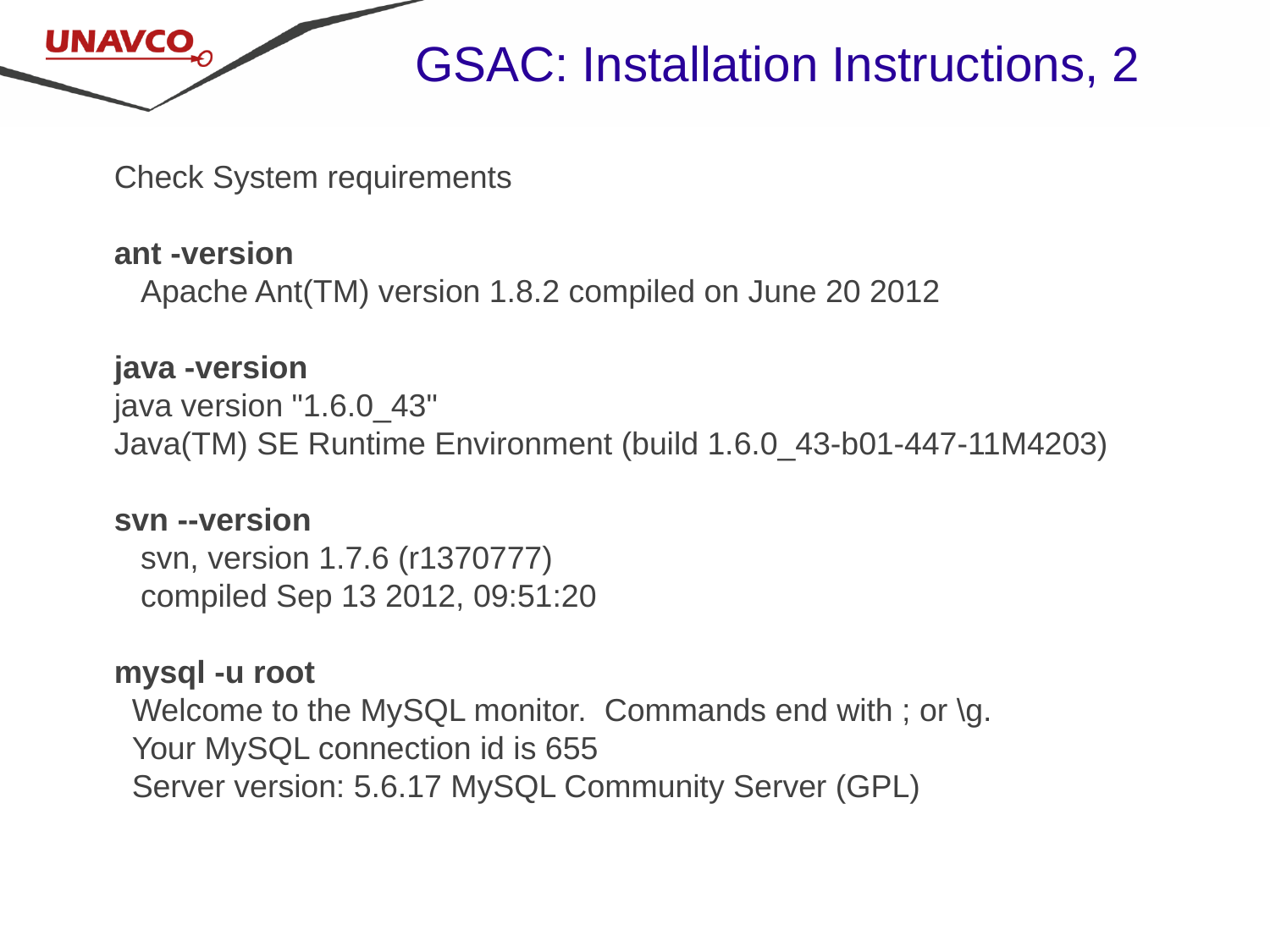

GSAC: Installation Instructions, 2
Check System requirements

ant -version
   Apache Ant(TM) version 1.8.2 compiled on June 20 2012

java -version
java version "1.6.0_43"
Java(TM) SE Runtime Environment (build 1.6.0_43-b01-447-11M4203)

svn --version
   svn, version 1.7.6 (r1370777)
   compiled Sep 13 2012, 09:51:20

mysql -u root
  Welcome to the MySQL monitor.  Commands end with ; or \g.
  Your MySQL connection id is 655
  Server version: 5.6.17 MySQL Community Server (GPL)